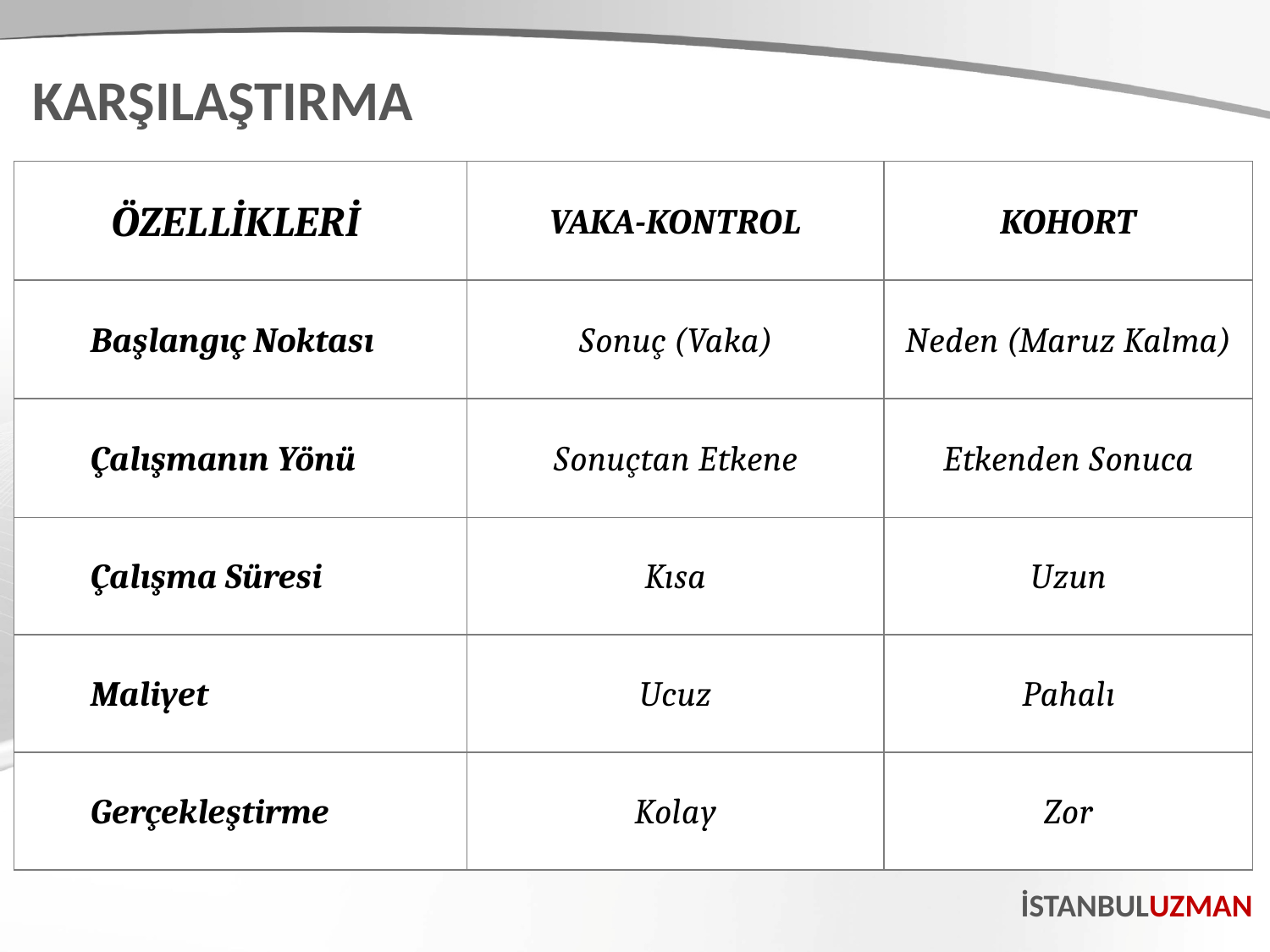

KARŞILAŞTIRMA
| ÖZELLİKLERİ | VAKA-KONTROL | KOHORT |
| --- | --- | --- |
| Başlangıç Noktası | Sonuç (Vaka) | Neden (Maruz Kalma) |
| Çalışmanın Yönü | Sonuçtan Etkene | Etkenden Sonuca |
| Çalışma Süresi | Kısa | Uzun |
| Maliyet | Ucuz | Pahalı |
| Gerçekleştirme | Kolay | Zor |

İSTANBULUZMAN